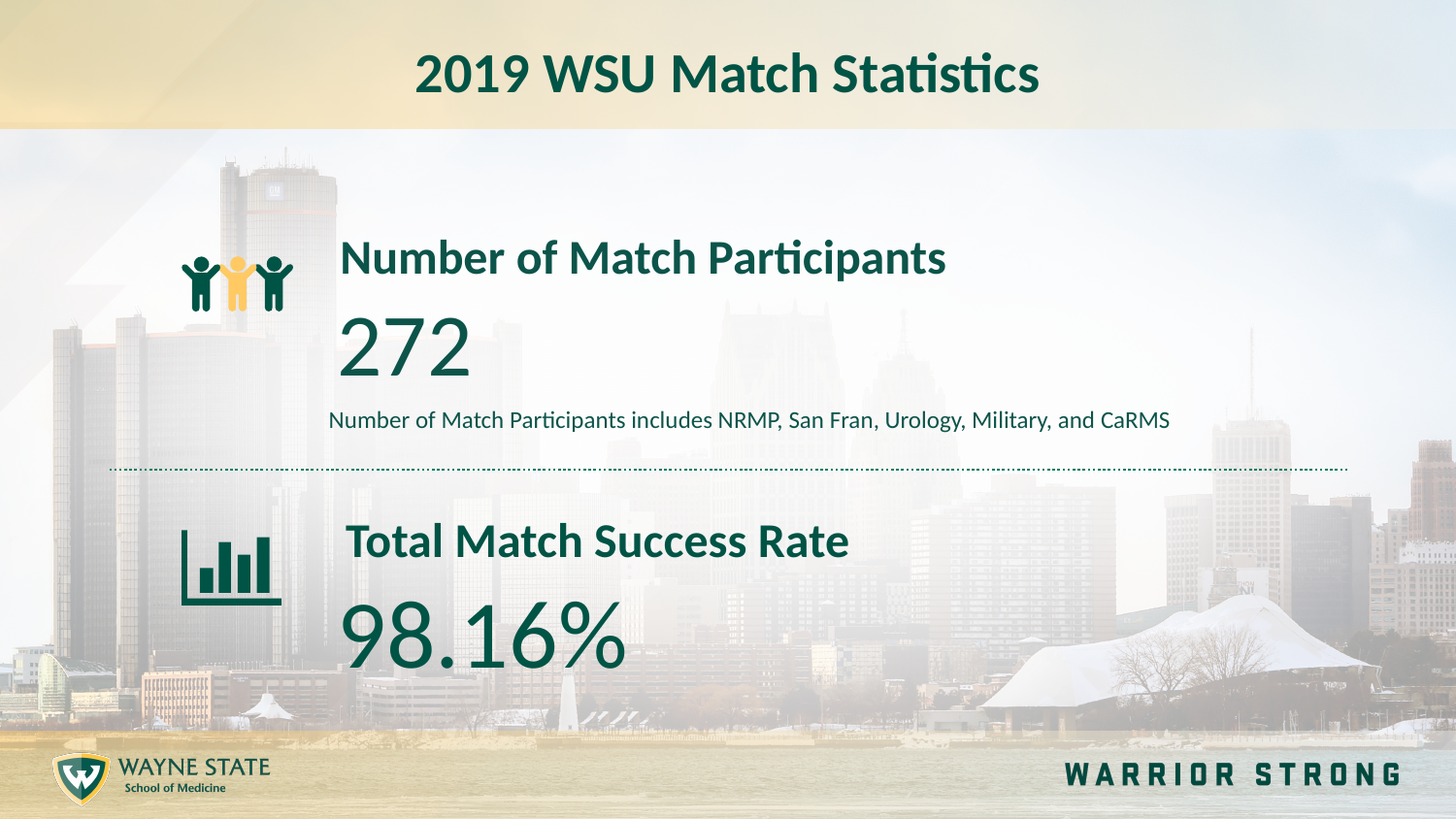

# 2019 WSU Match Statistics
Number of Match Participants
272

Number of Match Participants includes NRMP, San Fran, Urology, Military, and CaRMS
Total Match Success Rate
98.16%